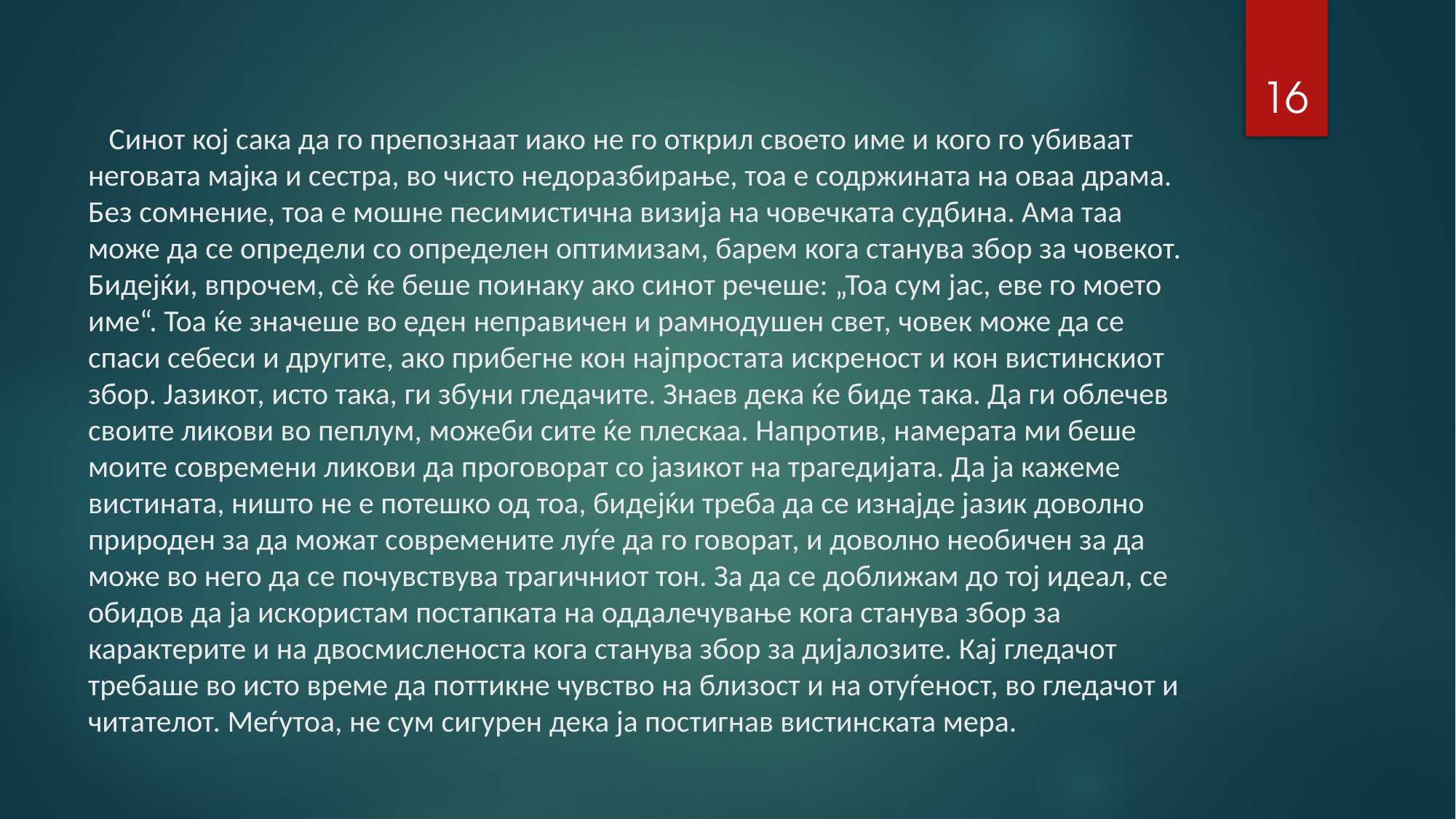

16
# Синот кој сака да го препознаат иако не го открил своето име и кого го убиваат неговата мајка и сестра, во чисто недоразбирање, тоа е содржината на оваа драма. Без сомнение, тоа е мошне песимистична визија на човечката судбина. Ама таа може да се определи со определен оптимизам, барем кога станува збор за човекот. Бидејќи, впрочем, сѐ ќе беше поинаку ако синот речеше: „Тоа сум јас, еве го моето име“. Тоа ќе значеше во еден неправичен и рамнодушен свет, човек може да се спаси себеси и другите, ако прибегне кон најпростата искреност и кон вистинскиот збор. Јазикот, исто така, ги збуни гледачите. Знаев дека ќе биде така. Да ги облечев своите ликови во пеплум, можеби сите ќе плескаа. Напротив, намерата ми беше моите современи ликови да проговорат со јазикот на трагедијата. Да ја кажеме вистината, ништо не е потешко од тоа, бидејќи треба да се изнајде јазик доволно природен за да можат современите луѓе да го говорат, и доволно необичен за да може во него да се почувствува трагичниот тон. За да се доближам до тој идеал, се обидов да ја искористам постапката на оддалечување кога станува збор за карактерите и на двосмисленоста кога станува збор за дијалозите. Кај гледачот требаше во исто време да поттикне чувство на близост и на отуѓеност, во гледачот и читателот. Меѓутоа, не сум сигурен дека ја постигнав вистинската мера.